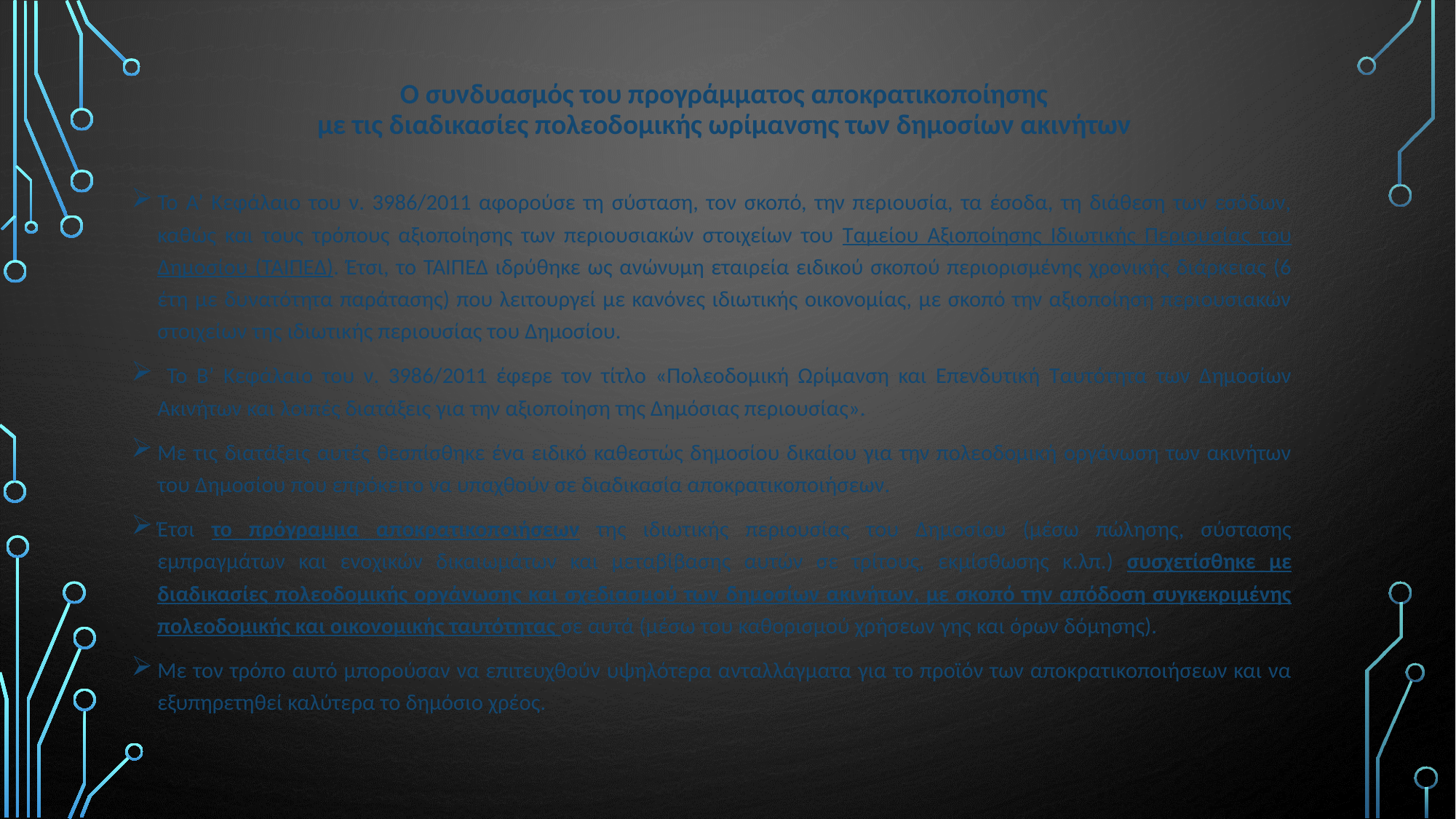

# Ο συνδυασμός του προγράμματος αποκρατικοποίησης με τις διαδικασίες πολεοδομικής ωρίμανσης των δημοσίων ακινήτων
Το Α’ Κεφάλαιο του ν. 3986/2011 αφορούσε τη σύσταση, τον σκοπό, την περιουσία, τα έσοδα, τη διάθεση των εσόδων, καθώς και τους τρόπους αξιοποίησης των περιουσιακών στοιχείων του Ταμείου Αξιοποίησης Ιδιωτικής Περιουσίας του Δημοσίου (ΤΑΙΠΕΔ). Έτσι, το ΤΑΙΠΕΔ ιδρύθηκε ως ανώνυμη εταιρεία ειδικού σκοπού περιορισμένης χρονικής διάρκειας (6 έτη με δυνατότητα παράτασης) που λειτουργεί με κανόνες ιδιωτικής οικονομίας, με σκοπό την αξιοποίηση περιουσιακών στοιχείων της ιδιωτικής περιουσίας του Δημοσίου.
 Το Β’ Κεφάλαιο του ν. 3986/2011 έφερε τον τίτλο «Πολεοδομική Ωρίμανση και Επενδυτική Ταυτότητα των Δημοσίων Ακινήτων και λοιπές διατάξεις για την αξιοποίηση της Δημόσιας περιουσίας».
Με τις διατάξεις αυτές θεσπίσθηκε ένα ειδικό καθεστώς δημοσίου δικαίου για την πολεοδομική οργάνωση των ακινήτων του Δημοσίου που επρόκειτο να υπαχθούν σε διαδικασία αποκρατικοποιήσεων.
Έτσι το πρόγραμμα αποκρατικοποιήσεων της ιδιωτικής περιουσίας του Δημοσίου (μέσω πώλησης, σύστασης εμπραγμάτων και ενοχικών δικαιωμάτων και μεταβίβασης αυτών σε τρίτους, εκμίσθωσης κ.λπ.) συσχετίσθηκε με διαδικασίες πολεοδομικής οργάνωσης και σχεδιασμού των δημοσίων ακινήτων, με σκοπό την απόδοση συγκεκριμένης πολεοδομικής και οικονομικής ταυτότητας σε αυτά (μέσω του καθορισμού χρήσεων γης και όρων δόμησης).
Με τον τρόπο αυτό μπορούσαν να επιτευχθούν υψηλότερα ανταλλάγματα για το προϊόν των αποκρατικοποιήσεων και να εξυπηρετηθεί καλύτερα το δημόσιο χρέος.